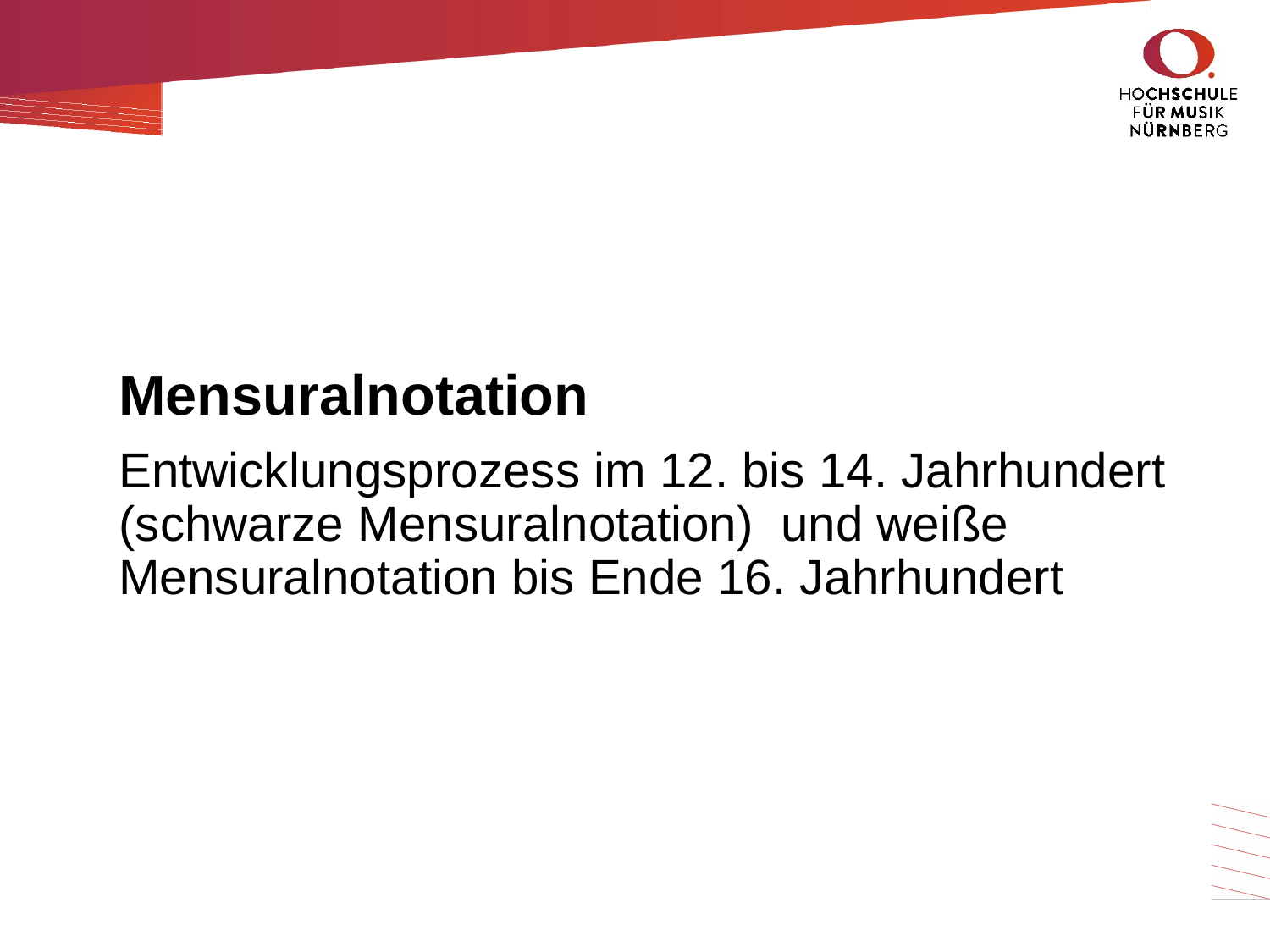

#
Mensuralnotation
Entwicklungsprozess im 12. bis 14. Jahrhundert (schwarze Mensuralnotation)  und weiße Mensuralnotation bis Ende 16. Jahrhundert